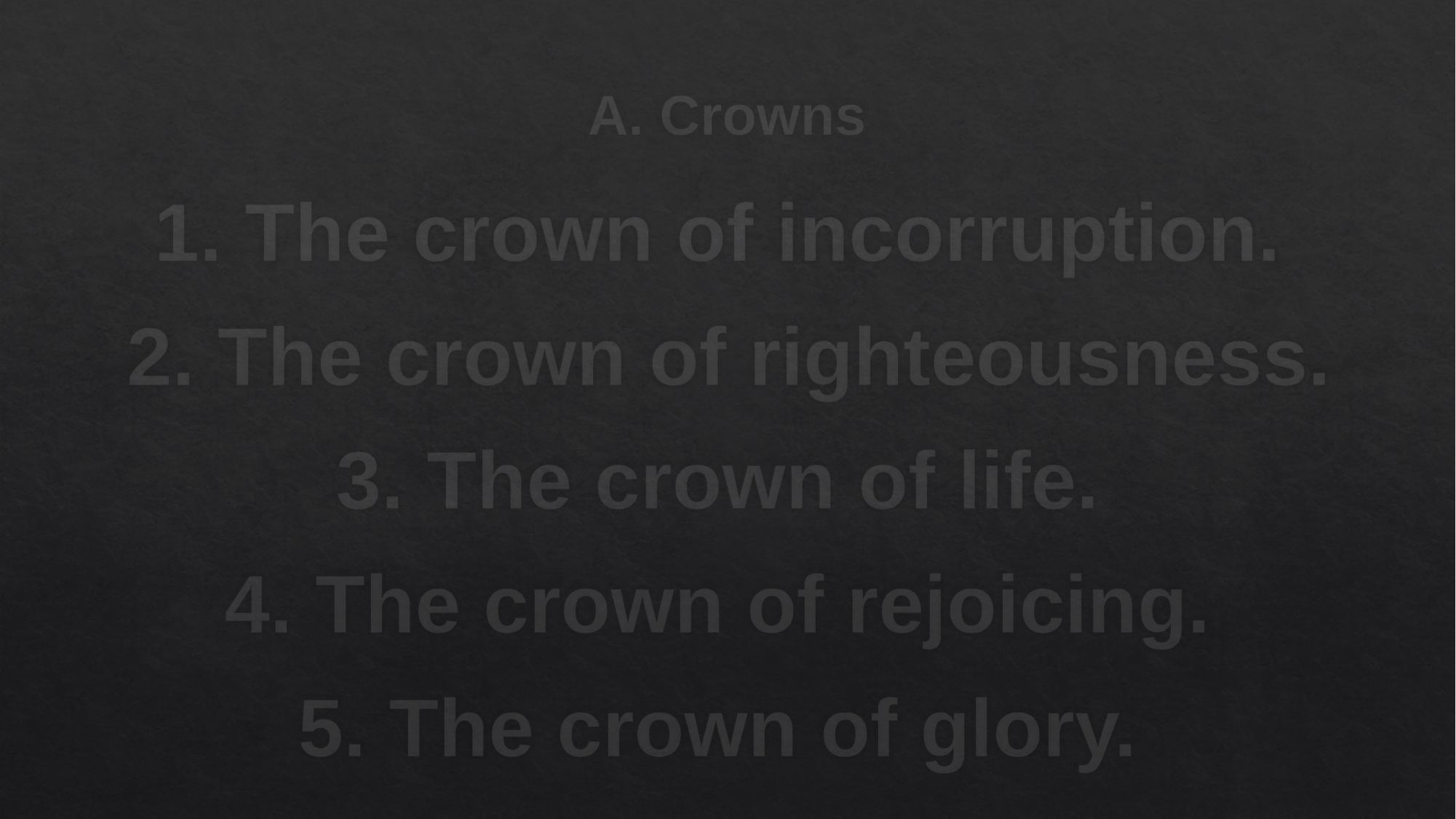

# A. Crowns
1. The crown of incorruption.
2. The crown of righteousness.
3. The crown of life.
4. The crown of rejoicing.
5. The crown of glory.